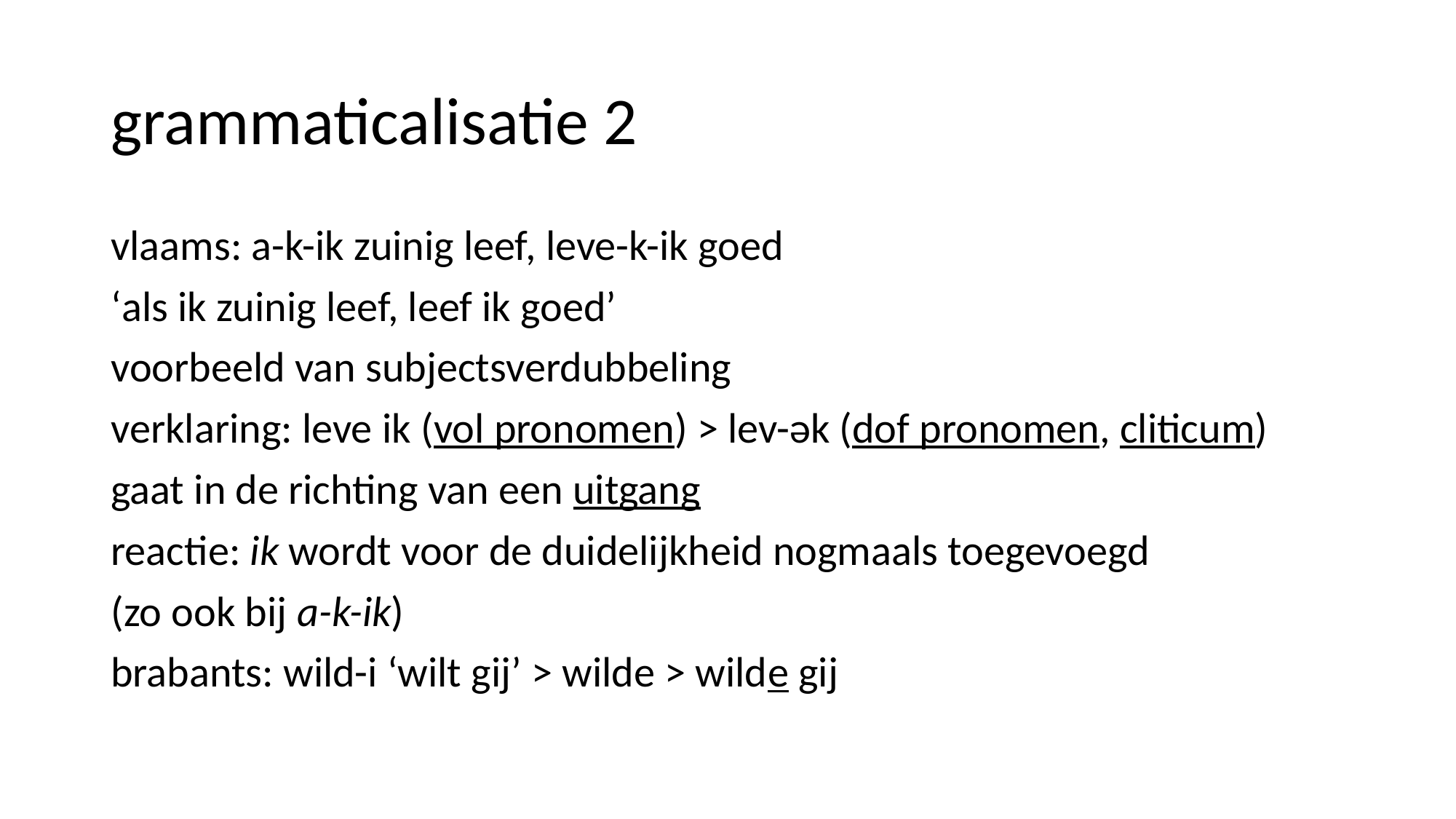

# grammaticalisatie 2
vlaams: a-k-ik zuinig leef, leve-k-ik goed
‘als ik zuinig leef, leef ik goed’
voorbeeld van subjectsverdubbeling
verklaring: leve ik (vol pronomen) > lev-ǝk (dof pronomen, cliticum)
gaat in de richting van een uitgang
reactie: ik wordt voor de duidelijkheid nogmaals toegevoegd
(zo ook bij a-k-ik)
brabants: wild-i ‘wilt gij’ > wilde > wilde gij